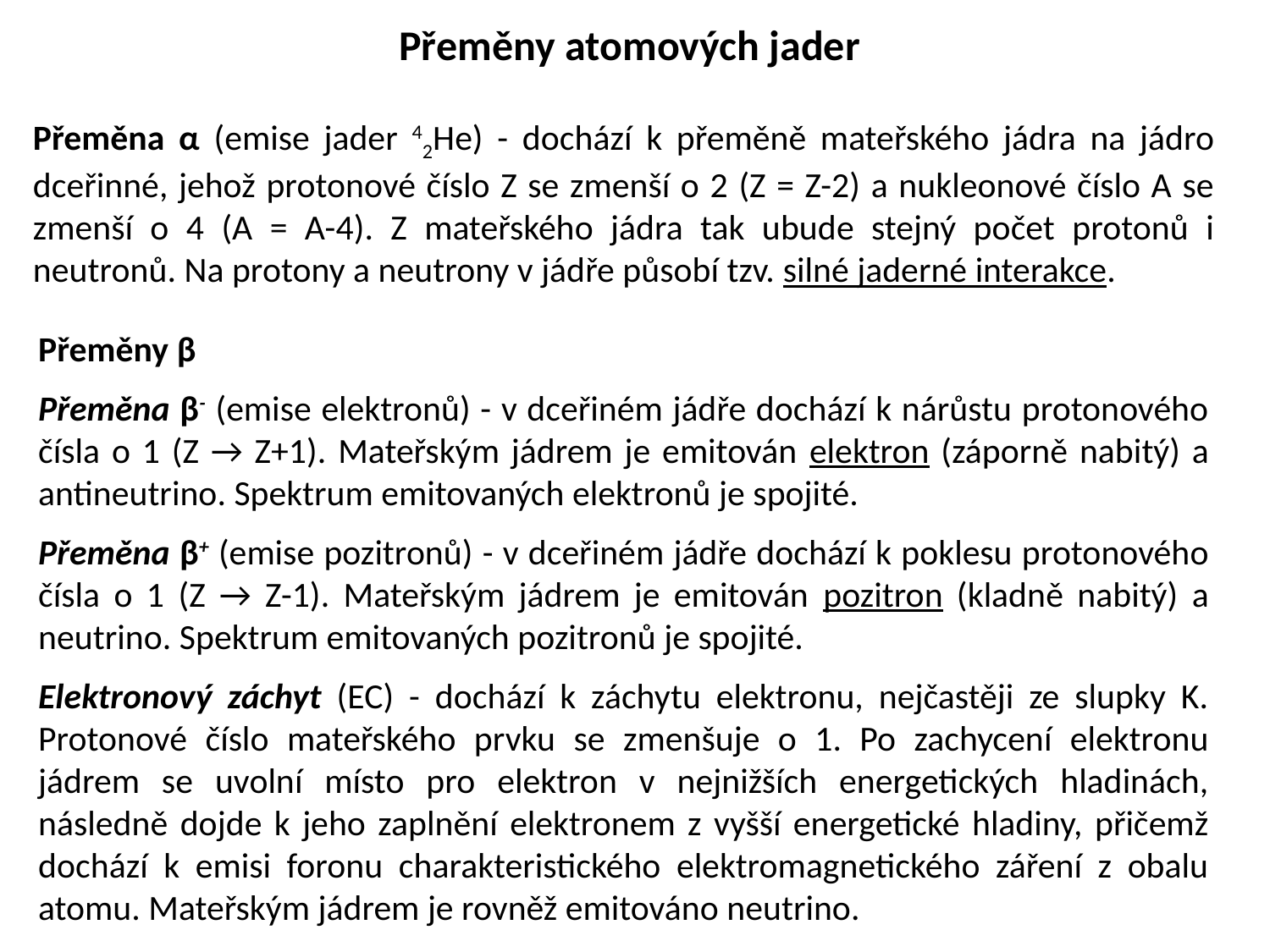

# Přeměny atomových jader
Přeměna α (emise jader 42He) - dochází k přeměně mateřského jádra na jádro dceřinné, jehož protonové číslo Z se zmenší o 2 (Z = Z-2) a nukleonové číslo A se zmenší o 4 (A = A-4). Z mateřského jádra tak ubude stejný počet protonů i neutronů. Na protony a neutrony v jádře působí tzv. silné jaderné interakce.
Přeměny β

Přeměna β- (emise elektronů) - v dceřiném jádře dochází k nárůstu protonového čísla o 1 (Z → Z+1). Mateřským jádrem je emitován elektron (záporně nabitý) a antineutrino. Spektrum emitovaných elektronů je spojité.

Přeměna β+ (emise pozitronů) - v dceřiném jádře dochází k poklesu protonového čísla o 1 (Z → Z-1). Mateřským jádrem je emitován pozitron (kladně nabitý) a neutrino. Spektrum emitovaných pozitronů je spojité.

Elektronový záchyt (EC) - dochází k záchytu elektronu, nejčastěji ze slupky K. Protonové číslo mateřského prvku se zmenšuje o 1. Po zachycení elektronu jádrem se uvolní místo pro elektron v nejnižších energetických hladinách, následně dojde k jeho zaplnění elektronem z vyšší energetické hladiny, přičemž dochází k emisi foronu charakteristického elektromagnetického záření z obalu atomu. Mateřským jádrem je rovněž emitováno neutrino.